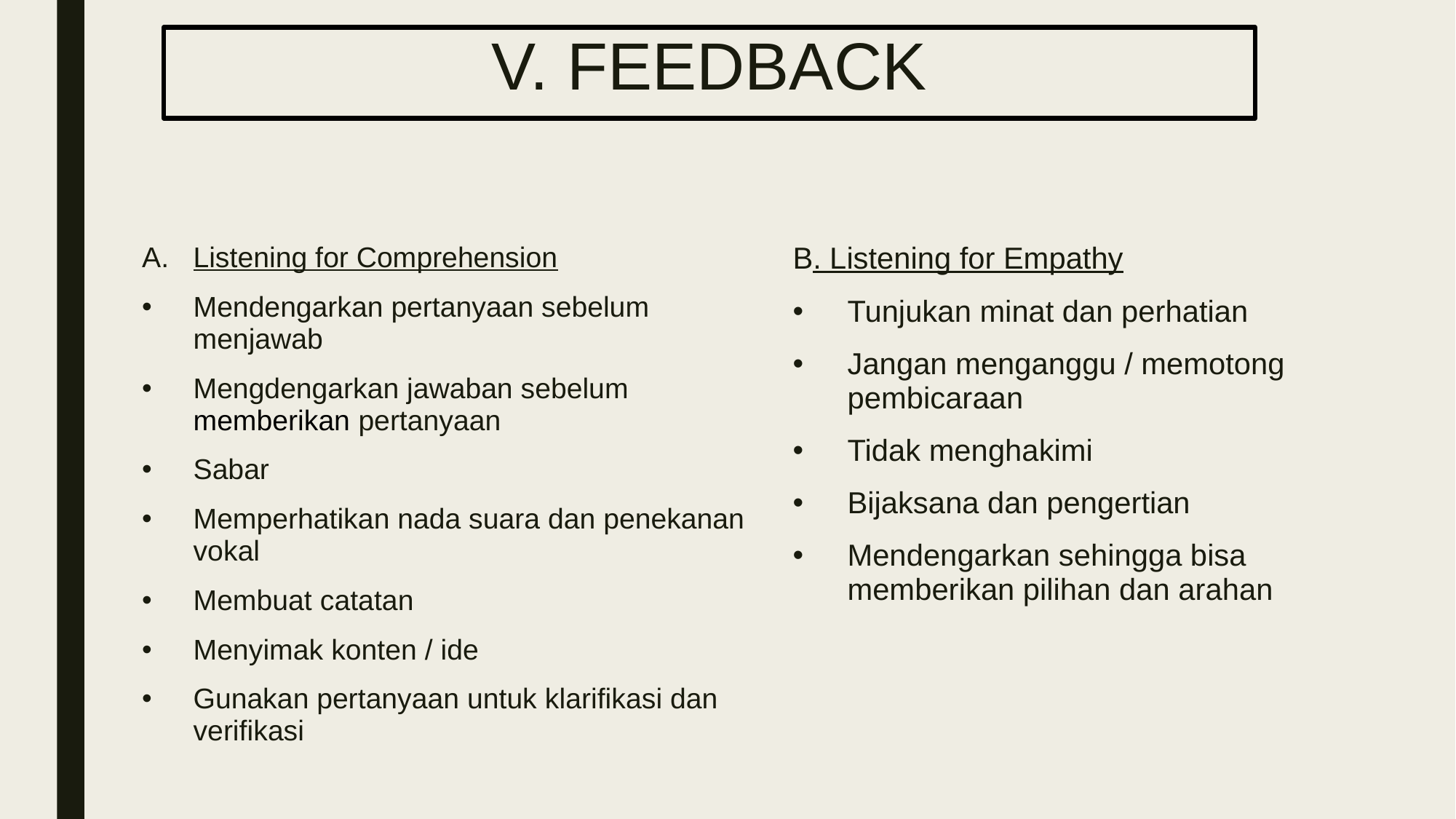

# V. FEEDBACK
Listening for Comprehension
Mendengarkan pertanyaan sebelum menjawab
Mengdengarkan jawaban sebelum memberikan pertanyaan
Sabar
Memperhatikan nada suara dan penekanan vokal
Membuat catatan
Menyimak konten / ide
Gunakan pertanyaan untuk klarifikasi dan verifikasi

B. Listening for Empathy
Tunjukan minat dan perhatian
Jangan menganggu / memotong pembicaraan
Tidak menghakimi
Bijaksana dan pengertian
Mendengarkan sehingga bisa memberikan pilihan dan arahan